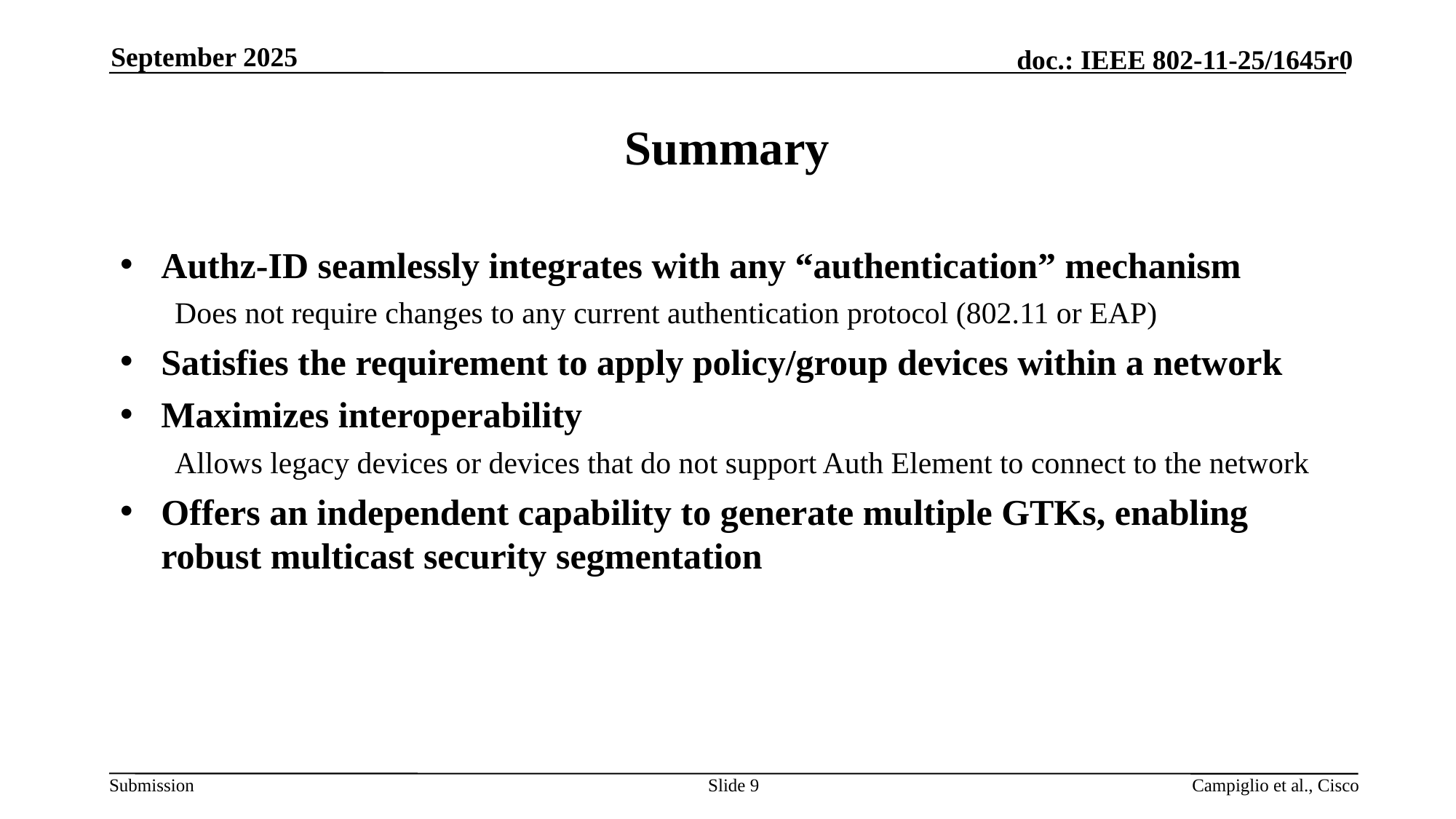

September 2025
# Summary
Authz-ID seamlessly integrates with any “authentication” mechanism
Does not require changes to any current authentication protocol (802.11 or EAP)
Satisfies the requirement to apply policy/group devices within a network
Maximizes interoperability
Allows legacy devices or devices that do not support Auth Element to connect to the network
Offers an independent capability to generate multiple GTKs, enabling robust multicast security segmentation
Slide 9
Campiglio et al., Cisco